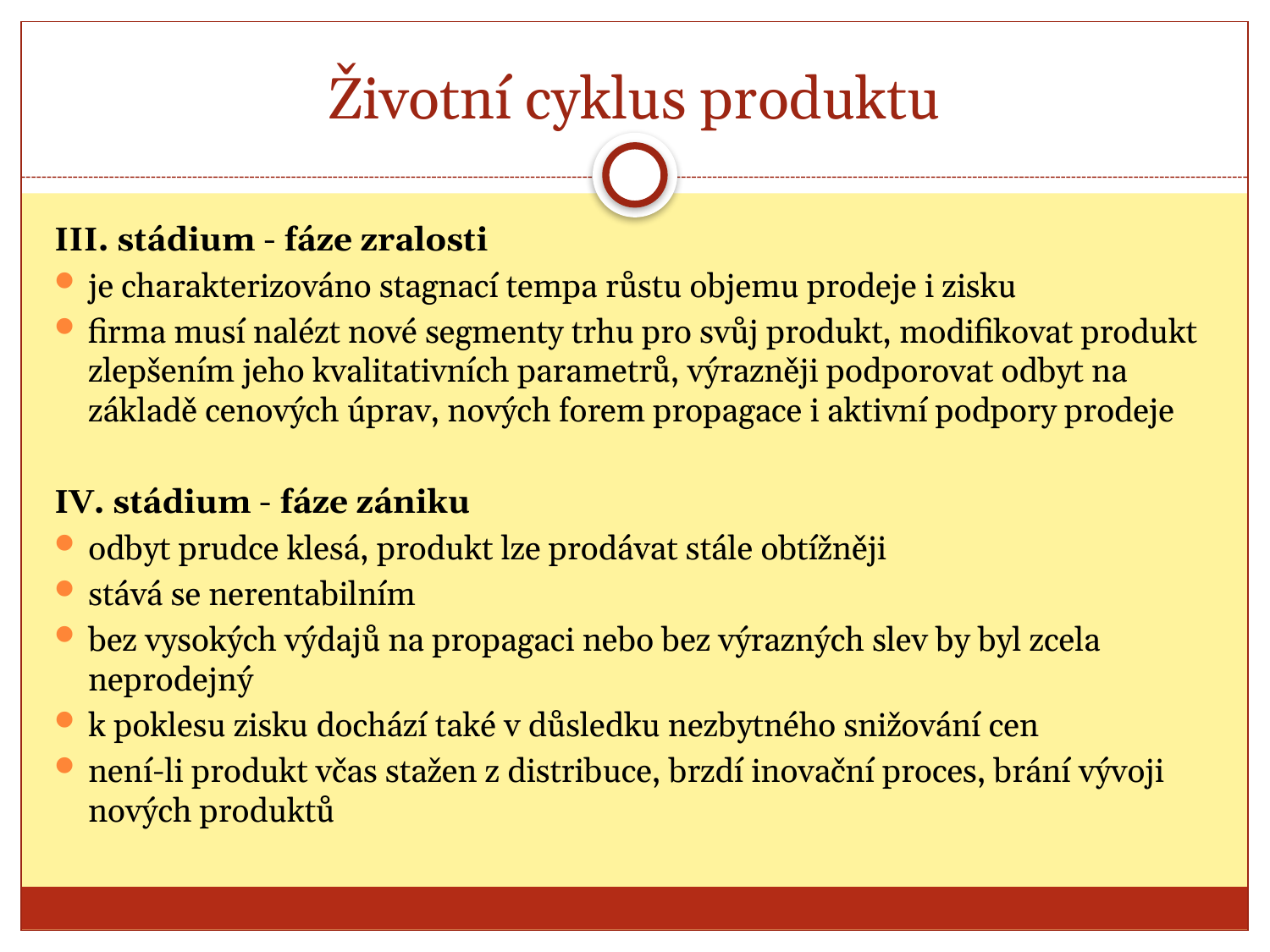

# Životní cyklus produktu
III. stádium - fáze zralosti
je charakterizováno stagnací tempa růstu objemu prodeje i zisku
firma musí nalézt nové segmenty trhu pro svůj produkt, modifikovat produkt zlepšením jeho kvalitativních parametrů, výrazněji podporovat odbyt na základě cenových úprav, nových forem propagace i aktivní podpory prodeje

IV. stádium - fáze zániku
odbyt prudce klesá, produkt lze prodávat stále obtížněji
stává se nerentabilním
bez vysokých výdajů na propagaci nebo bez výrazných slev by byl zcela neprodejný
k poklesu zisku dochází také v důsledku nezbytného snižování cen
není-li produkt včas stažen z distribuce, brzdí inovační proces, brání vývoji nových produktů